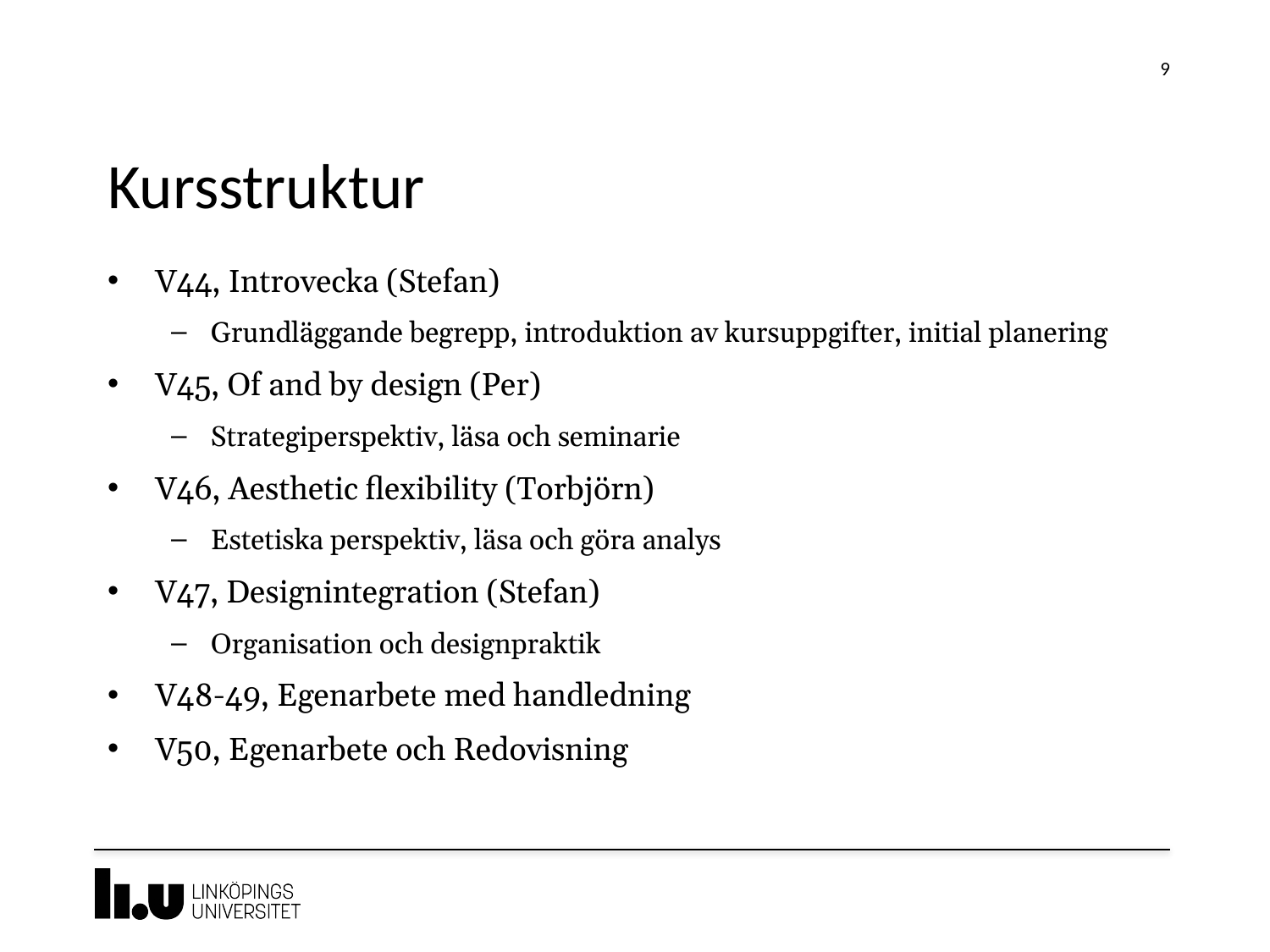

9
# Kursstruktur
V44, Introvecka (Stefan)
Grundläggande begrepp, introduktion av kursuppgifter, initial planering
V45, Of and by design (Per)
Strategiperspektiv, läsa och seminarie
V46, Aesthetic flexibility (Torbjörn)
Estetiska perspektiv, läsa och göra analys
V47, Designintegration (Stefan)
Organisation och designpraktik
V48-49, Egenarbete med handledning
V50, Egenarbete och Redovisning